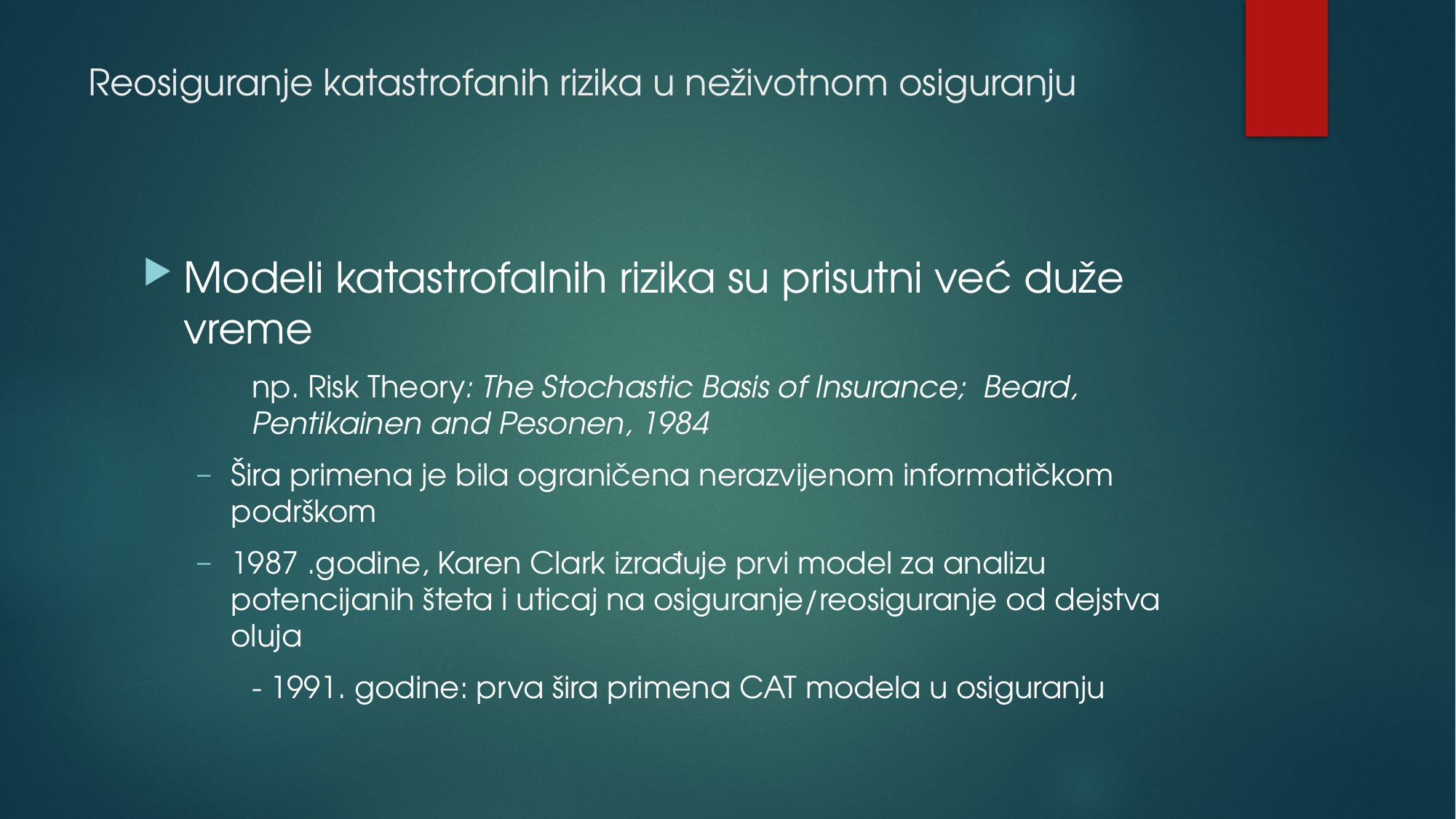

# Reosiguranje katastrofanih rizika u neživotnom osiguranju
Modeli katastrofalnih rizika su prisutni već duže vreme
	np. Risk Theory: The Stochastic Basis of Insurance;  Beard, 		Pentikainen and Pesonen, 1984
Šira primena je bila ograničena nerazvijenom informatičkom podrškom
1987 .godine, Karen Clark izrađuje prvi model za analizu potencijanih šteta i uticaj na osiguranje/reosiguranje od dejstva oluja
	- 1991. godine: prva šira primena CAT modela u osiguranju